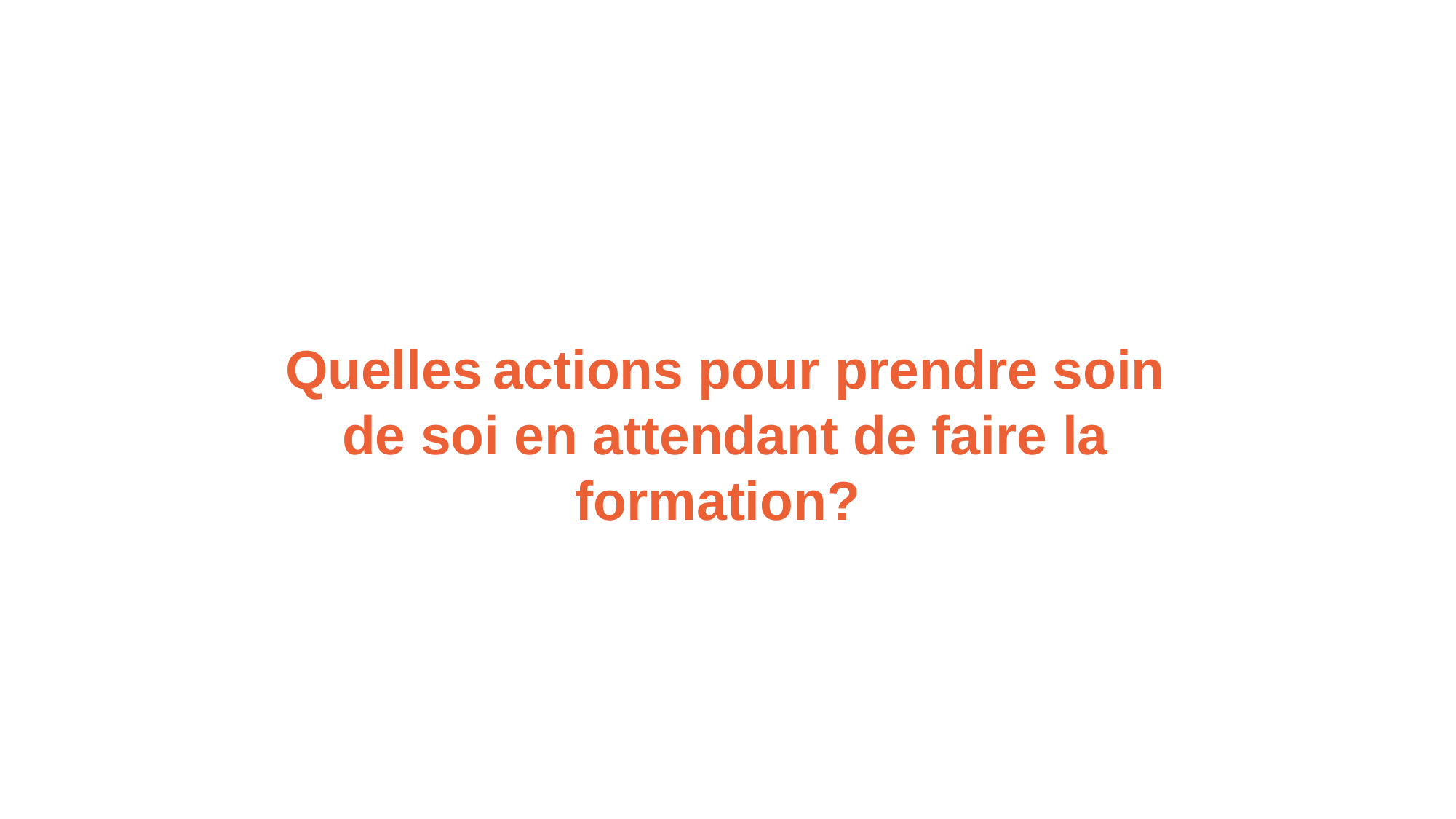

Quelles actions pour prendre soin de soi en attendant de faire la formation?